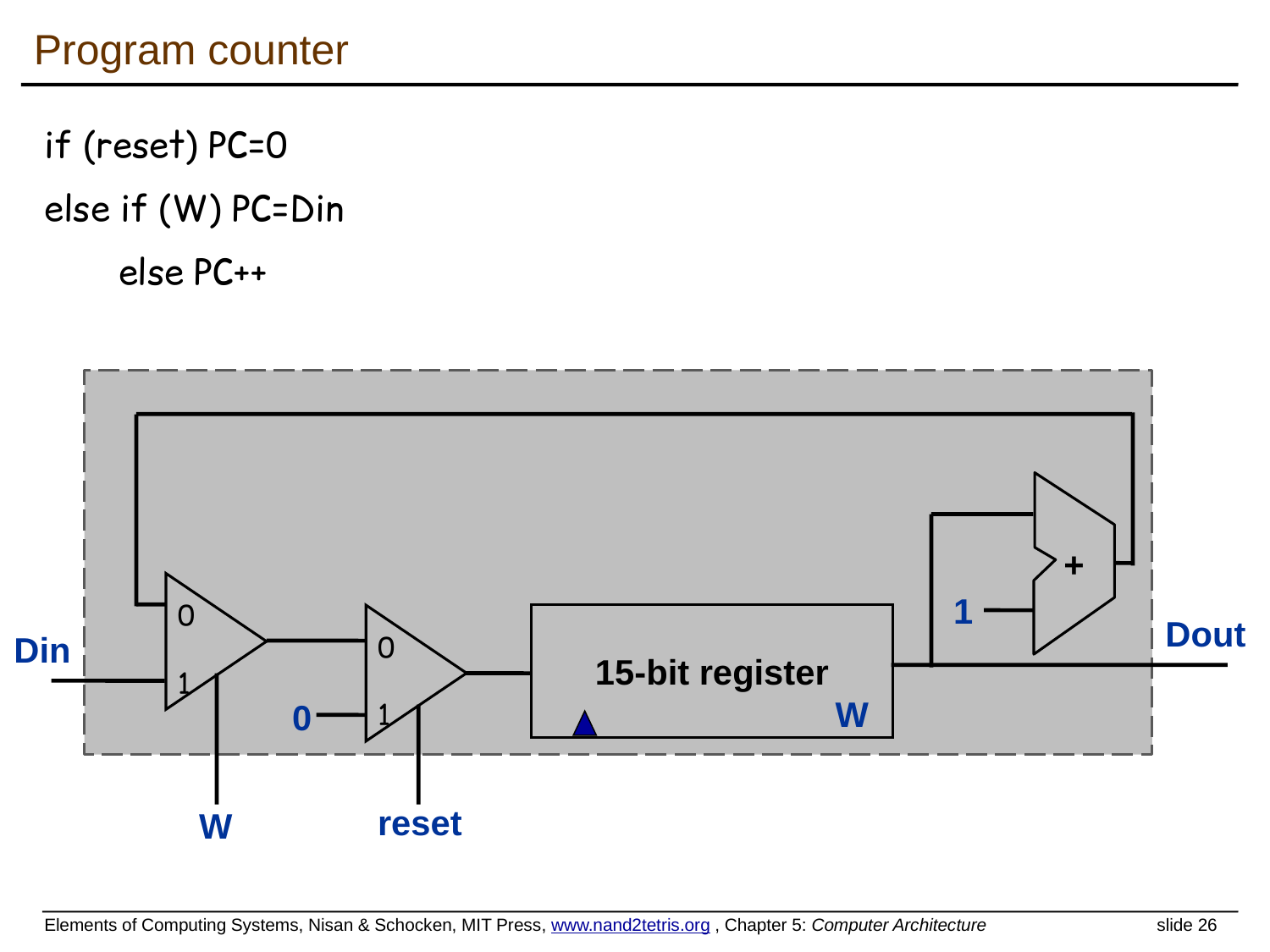

# Program counter
if (reset) PC=0
else if (W) PC=Din
       else PC++

+
1

0

1

15-bit register

W

0

1
Dout
Din

0

reset
W